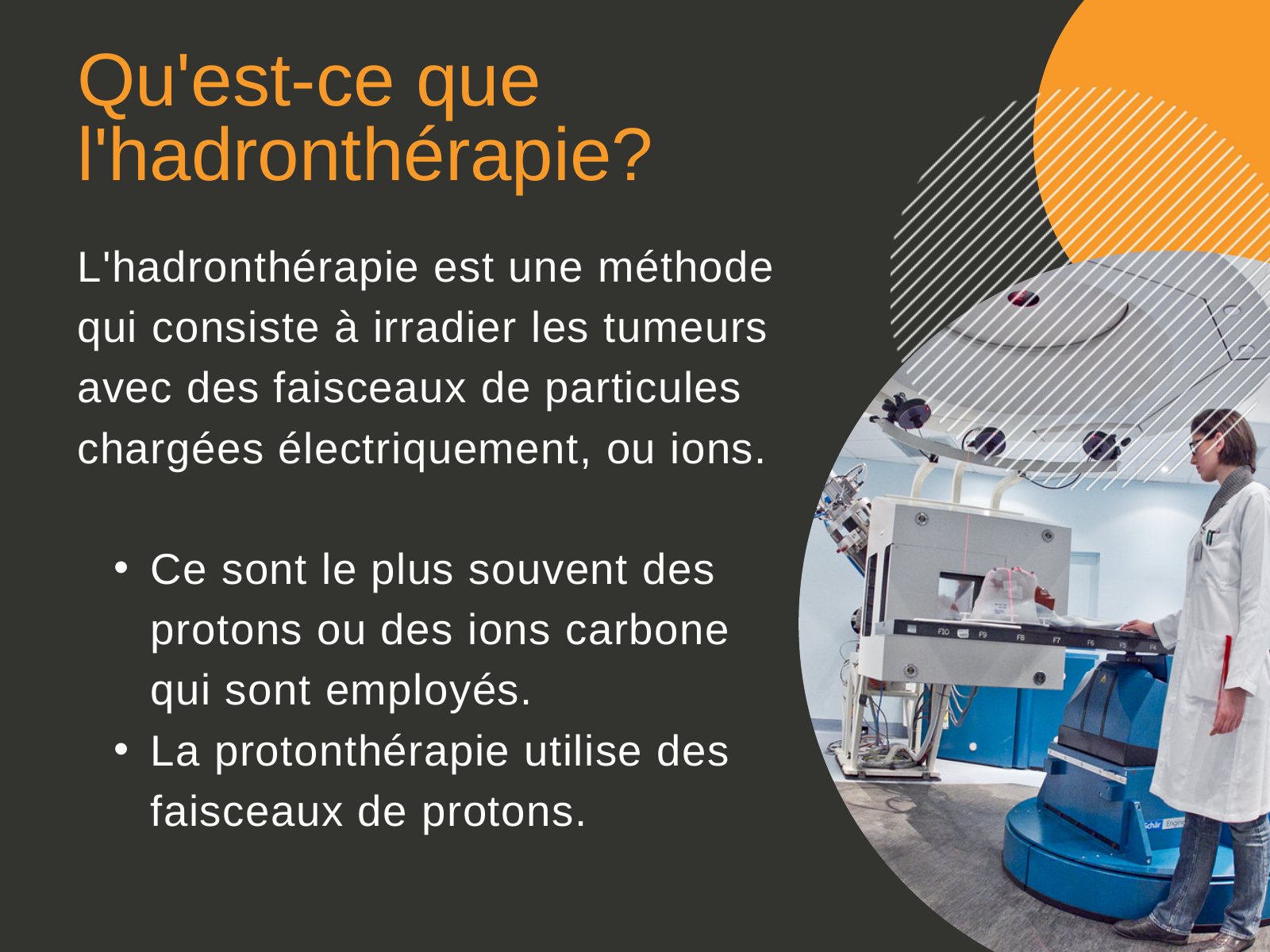

Qu'est-ce que l'hadronthérapie?

L'hadronthérapie est une méthode qui consiste à irradier les tumeurs avec des faisceaux de particules chargées électriquement, ou ions.

Ce sont le plus souvent des protons ou des ions carbone qui sont employés.
La protonthérapie utilise des faisceaux de protons.